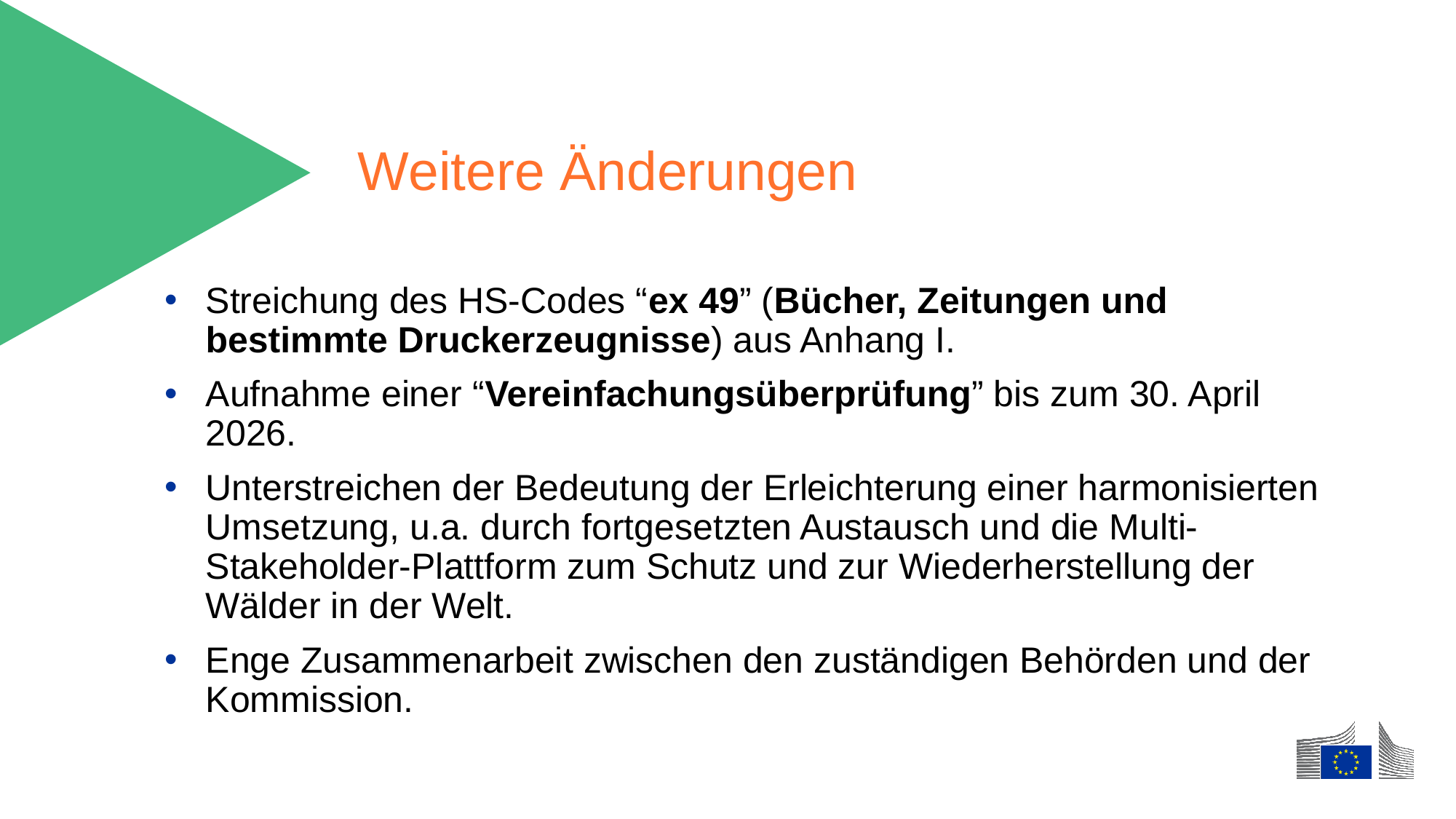

# Weitere Änderungen
Timeline

Streichung des HS-Codes “ex 49” (Bücher, Zeitungen und bestimmte Druckerzeugnisse) aus Anhang I.
Aufnahme einer “Vereinfachungsüberprüfung” bis zum 30. April 2026.
Unterstreichen der Bedeutung der Erleichterung einer harmonisierten Umsetzung, u.a. durch fortgesetzten Austausch und die Multi-Stakeholder-Plattform zum Schutz und zur Wiederherstellung der Wälder in der Welt.
Enge Zusammenarbeit zwischen den zuständigen Behörden und der Kommission.